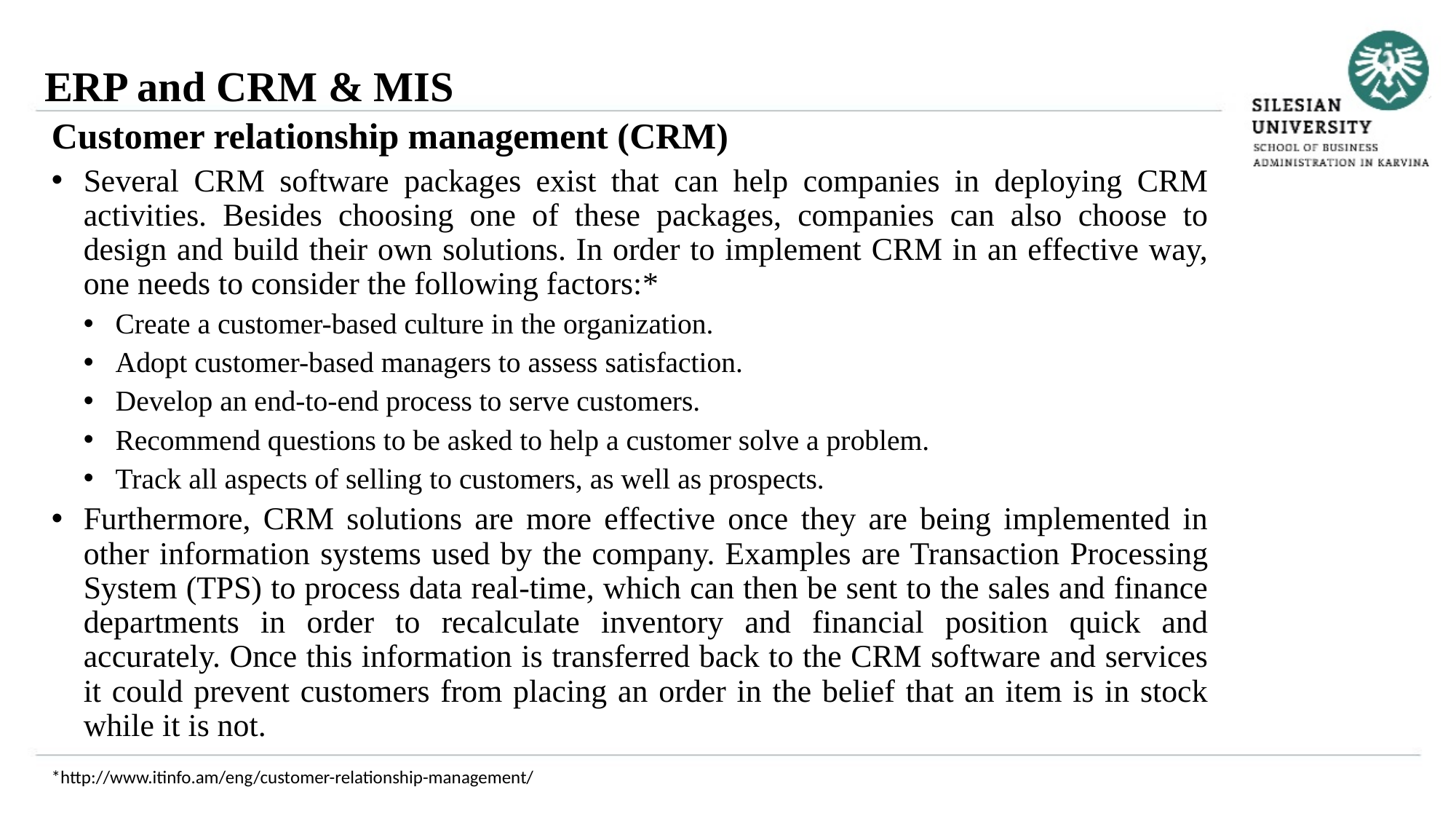

ERP and CRM & MIS
Customer relationship management (CRM)
Several CRM software packages exist that can help companies in deploying CRM activities. Besides choosing one of these packages, companies can also choose to design and build their own solutions. In order to implement CRM in an effective way, one needs to consider the following factors:*
Create a customer-based culture in the organization.
Adopt customer-based managers to assess satisfaction.
Develop an end-to-end process to serve customers.
Recommend questions to be asked to help a customer solve a problem.
Track all aspects of selling to customers, as well as prospects.
Furthermore, CRM solutions are more effective once they are being implemented in other information systems used by the company. Examples are Transaction Processing System (TPS) to process data real-time, which can then be sent to the sales and finance departments in order to recalculate inventory and financial position quick and accurately. Once this information is transferred back to the CRM software and services it could prevent customers from placing an order in the belief that an item is in stock while it is not.
*http://www.itinfo.am/eng/customer-relationship-management/